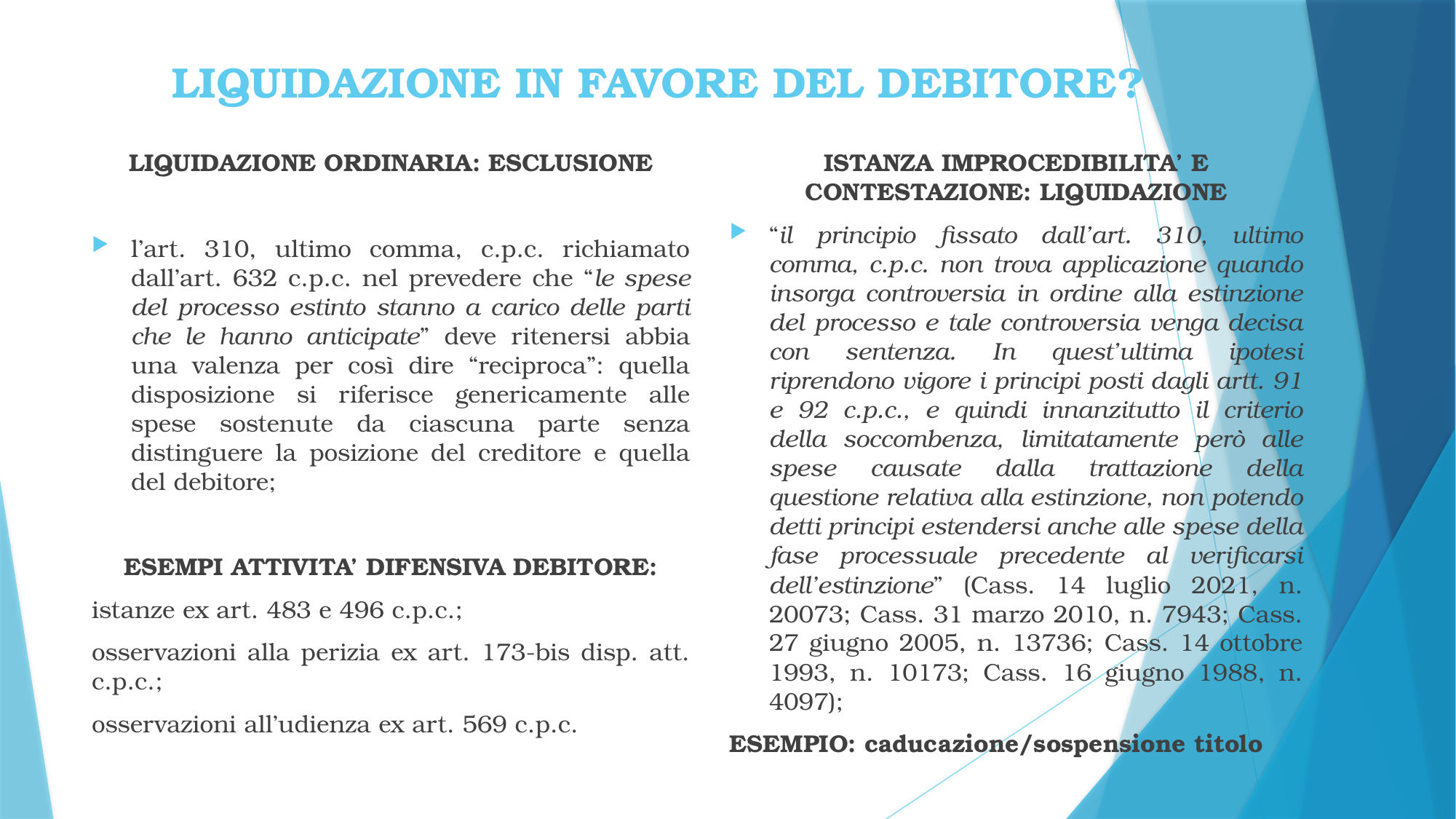

# LIQUIDAZIONE IN FAVORE DEL DEBITORE?
LIQUIDAZIONE ORDINARIA: ESCLUSIONE

l’art. 310, ultimo comma, c.p.c. richiamato dall’art. 632 c.p.c. nel prevedere che “le spese del processo estinto stanno a carico delle parti che le hanno anticipate” deve ritenersi abbia una valenza per così dire “reciproca”: quella disposizione si riferisce genericamente alle spese sostenute da ciascuna parte senza distinguere la posizione del creditore e quella del debitore;

ESEMPI ATTIVITA’ DIFENSIVA DEBITORE:
istanze ex art. 483 e 496 c.p.c.;
osservazioni alla perizia ex art. 173-bis disp. att. c.p.c.;
osservazioni all’udienza ex art. 569 c.p.c.
ISTANZA IMPROCEDIBILITA’ E CONTESTAZIONE: LIQUIDAZIONE
“il principio fissato dall’art. 310, ultimo comma, c.p.c. non trova applicazione quando insorga controversia in ordine alla estinzione del processo e tale controversia venga decisa con sentenza. In quest’ultima ipotesi riprendono vigore i principi posti dagli artt. 91 e 92 c.p.c., e quindi innanzitutto il criterio della soccombenza, limitatamente però alle spese causate dalla trattazione della questione relativa alla estinzione, non potendo detti principi estendersi anche alle spese della fase processuale precedente al verificarsi dell’estinzione” (Cass. 14 luglio 2021, n. 20073; Cass. 31 marzo 2010, n. 7943; Cass. 27 giugno 2005, n. 13736; Cass. 14 ottobre 1993, n. 10173; Cass. 16 giugno 1988, n. 4097);
ESEMPIO: caducazione/sospensione titolo